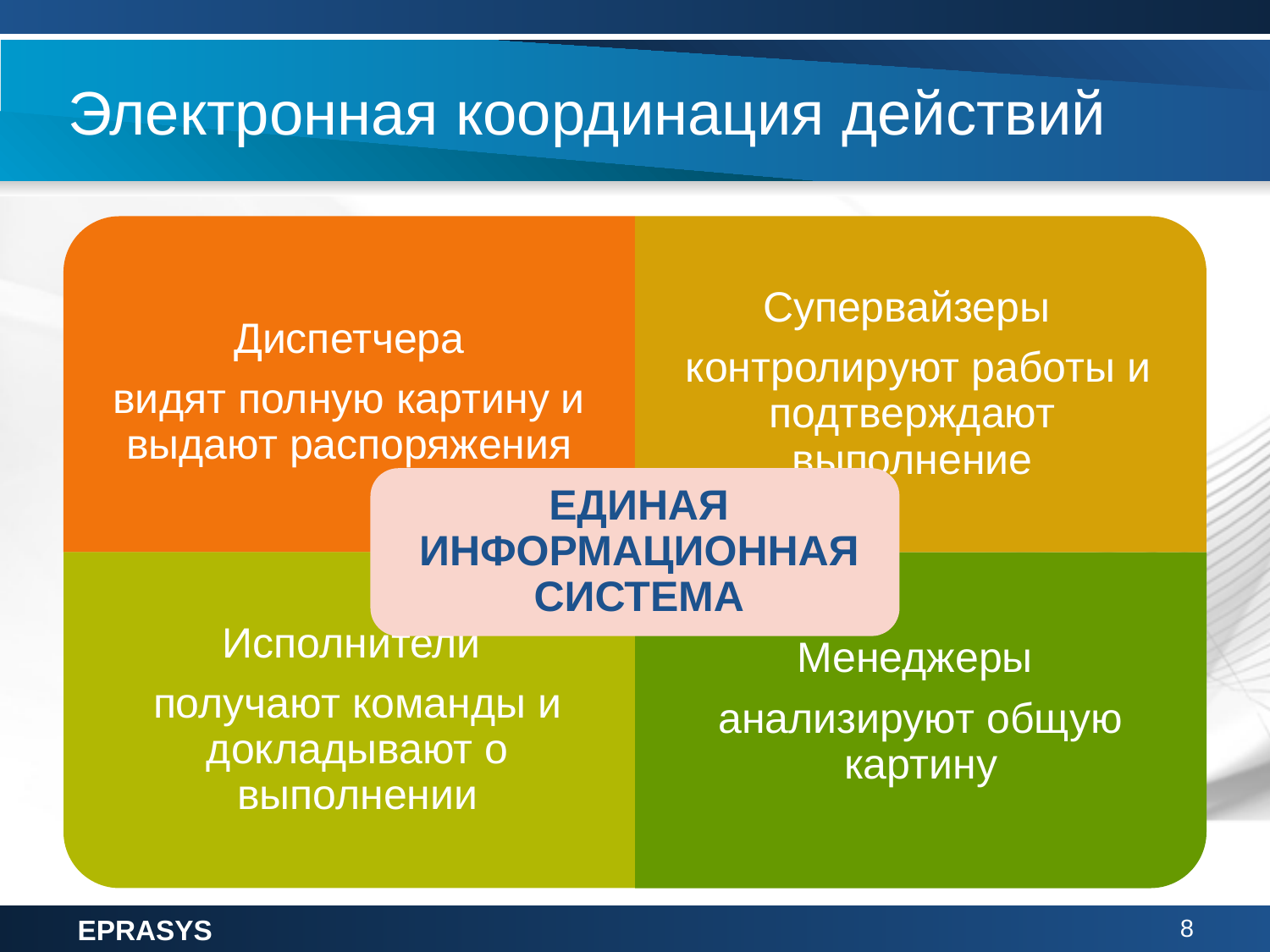

# Электронная координация действий
Диспетчера
видят полную картину и выдают распоряжения
Супервайзеры
 контролируют работы и подтверждают выполнение
Исполнители
получают команды и докладывают о выполнении
Менеджеры
анализируют общую картину
ЕДИНАЯ ИНФОРМАЦИОННАЯ СИСТЕМА
EPRASYS
8